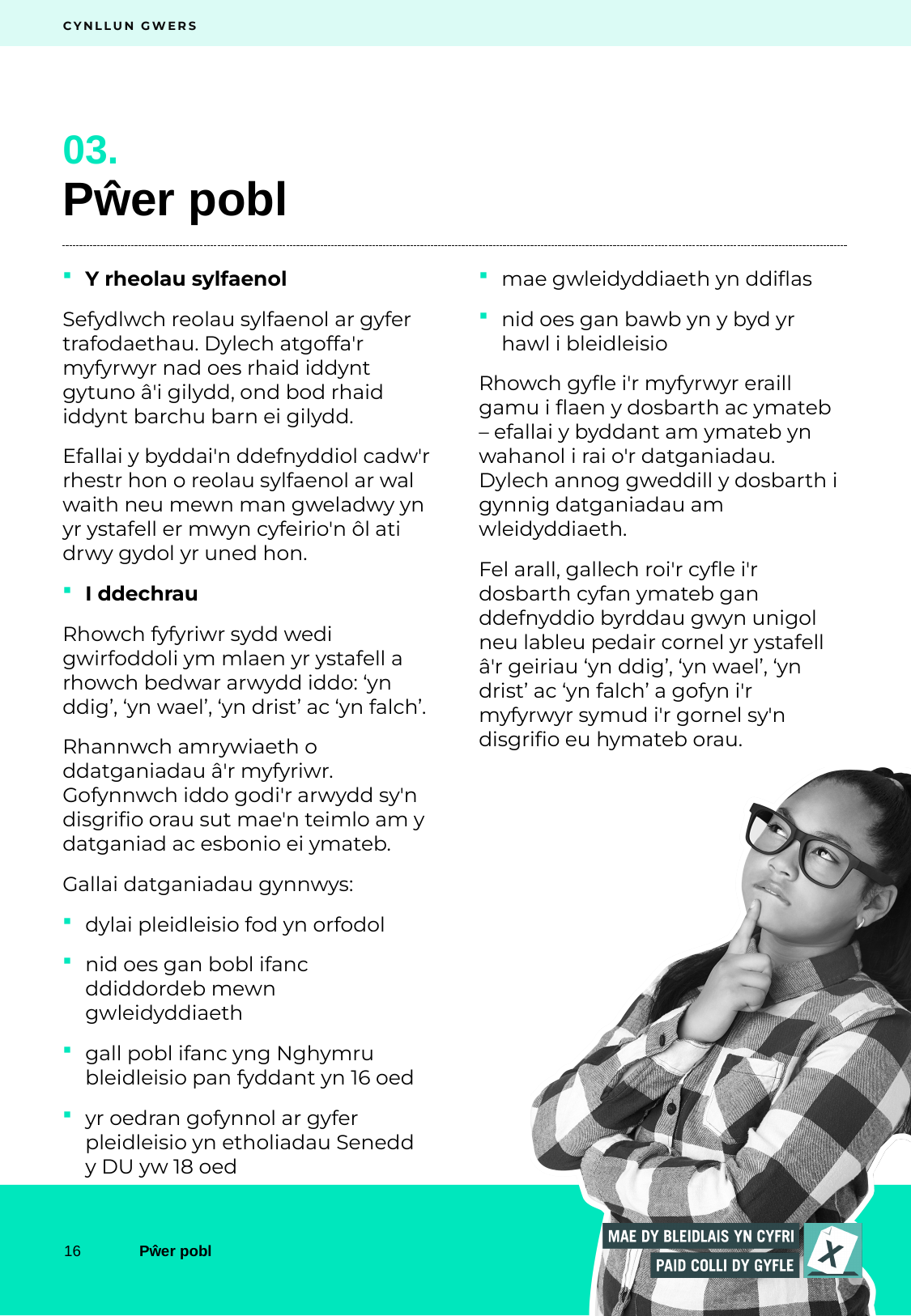

CYNLLUN GWERS
03.
# Pŵer pobl
Y rheolau sylfaenol
Sefydlwch reolau sylfaenol ar gyfer trafodaethau. Dylech atgoffa'r myfyrwyr nad oes rhaid iddynt gytuno â'i gilydd, ond bod rhaid iddynt barchu barn ei gilydd.
Efallai y byddai'n ddefnyddiol cadw'r rhestr hon o reolau sylfaenol ar wal waith neu mewn man gweladwy yn yr ystafell er mwyn cyfeirio'n ôl ati drwy gydol yr uned hon.
I ddechrau
Rhowch fyfyriwr sydd wedi gwirfoddoli ym mlaen yr ystafell a rhowch bedwar arwydd iddo: ‘yn ddig’, ‘yn wael’, ‘yn drist’ ac ‘yn falch’.
Rhannwch amrywiaeth o ddatganiadau â'r myfyriwr. Gofynnwch iddo godi'r arwydd sy'n disgrifio orau sut mae'n teimlo am y datganiad ac esbonio ei ymateb.
Gallai datganiadau gynnwys:
dylai pleidleisio fod yn orfodol
nid oes gan bobl ifanc ddiddordeb mewn gwleidyddiaeth
gall pobl ifanc yng Nghymru bleidleisio pan fyddant yn 16 oed
yr oedran gofynnol ar gyfer pleidleisio yn etholiadau Senedd y DU yw 18 oed
mae gwleidyddiaeth yn ddiflas
nid oes gan bawb yn y byd yr hawl i bleidleisio
Rhowch gyfle i'r myfyrwyr eraill gamu i flaen y dosbarth ac ymateb – efallai y byddant am ymateb yn wahanol i rai o'r datganiadau. Dylech annog gweddill y dosbarth i gynnig datganiadau am wleidyddiaeth.
Fel arall, gallech roi'r cyfle i'r dosbarth cyfan ymateb gan ddefnyddio byrddau gwyn unigol neu lableu pedair cornel yr ystafell â'r geiriau ‘yn ddig’, ‘yn wael’, ‘yn drist’ ac ‘yn falch’ a gofyn i'r myfyrwyr symud i'r gornel sy'n disgrifio eu hymateb orau.
16
Pŵer pobl